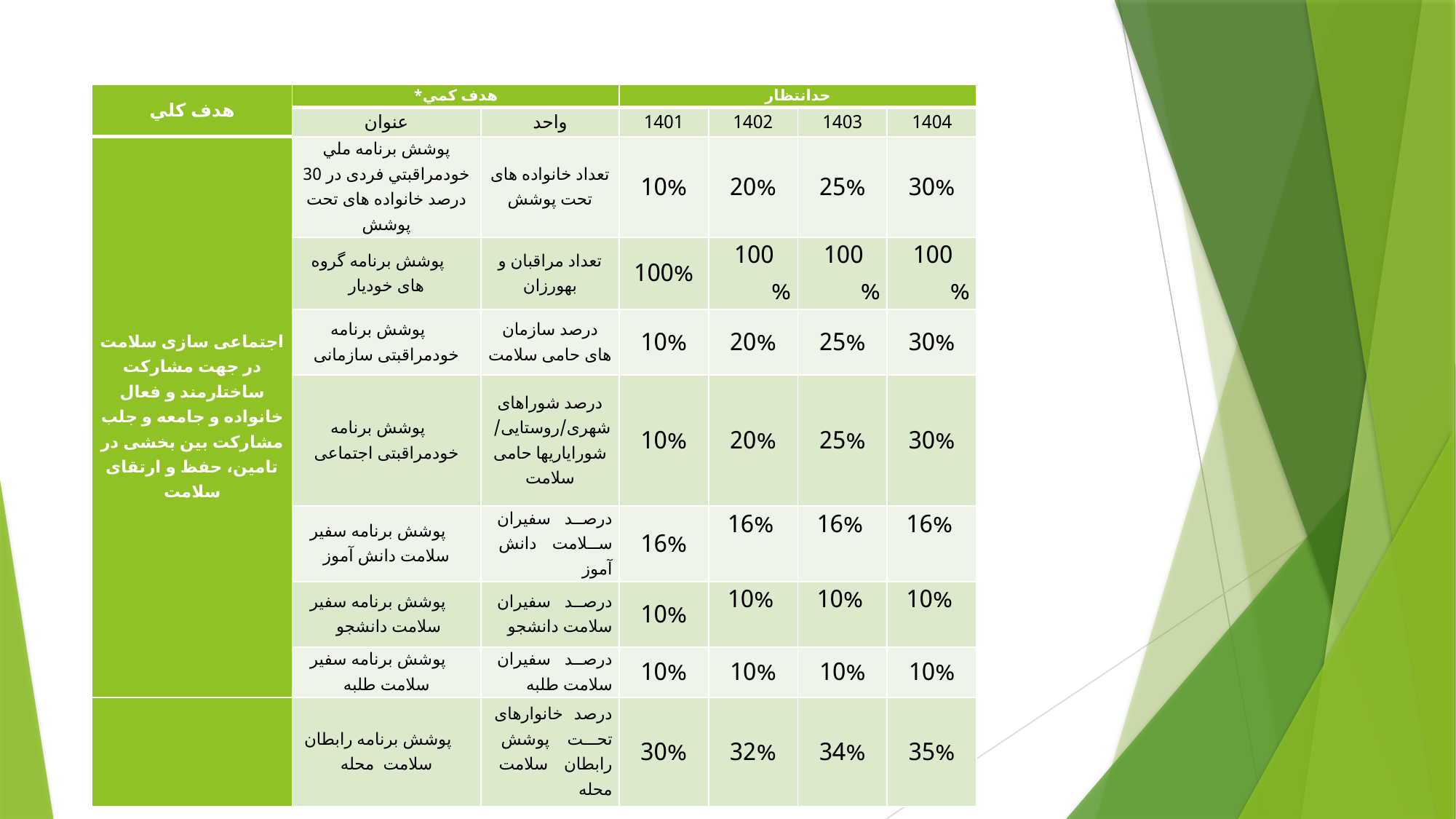

| هدف كلي | هدف كمي\* |  | حدانتظار |  |  |  |
| --- | --- | --- | --- | --- | --- | --- |
|  | عنوان | واحد | 1401 | 1402 | 1403 | 1404 |
| اجتماعی سازی سلامت در جهت مشارکت ساختارمند و فعال خانواده و جامعه و جلب مشارکت بین بخشی در تامین، حفظ و ارتقای سلامت | پوشش برنامه ملي خودمراقبتي فردی در 30 درصد خانواده های تحت پوشش | تعداد خانواده های تحت پوشش | 10% | 20% | 25% | 30% |
|  | پوشش برنامه گروه های خودیار | تعداد مراقبان و بهورزان | 100% | 100% | 100% | 100% |
|  | پوشش برنامه خودمراقبتی سازمانی | درصد سازمان های حامی سلامت | 10% | 20% | 25% | 30% |
|  | پوشش برنامه خودمراقبتی اجتماعی | درصد شوراهای شهری/روستایی/ شورایاری­ها حامی سلامت | 10% | 20% | 25% | 30% |
|  | پوشش برنامه سفیر سلامت دانش آموز | درصد سفیران سلامت دانش آموز | 16% | 16% | 16% | 16% |
|  | پوشش برنامه سفیر سلامت دانشجو | درصد سفیران سلامت دانشجو | 10% | 10% | 10% | 10% |
|  | پوشش برنامه سفیر سلامت طلبه | درصد سفیران سلامت طلبه | 10% | 10% | 10% | 10% |
|  | پوشش برنامه رابطان سلامت محله | درصد خانوارهای تحت پوشش رابطان سلامت محله | 30% | 32% | 34% | 35% |